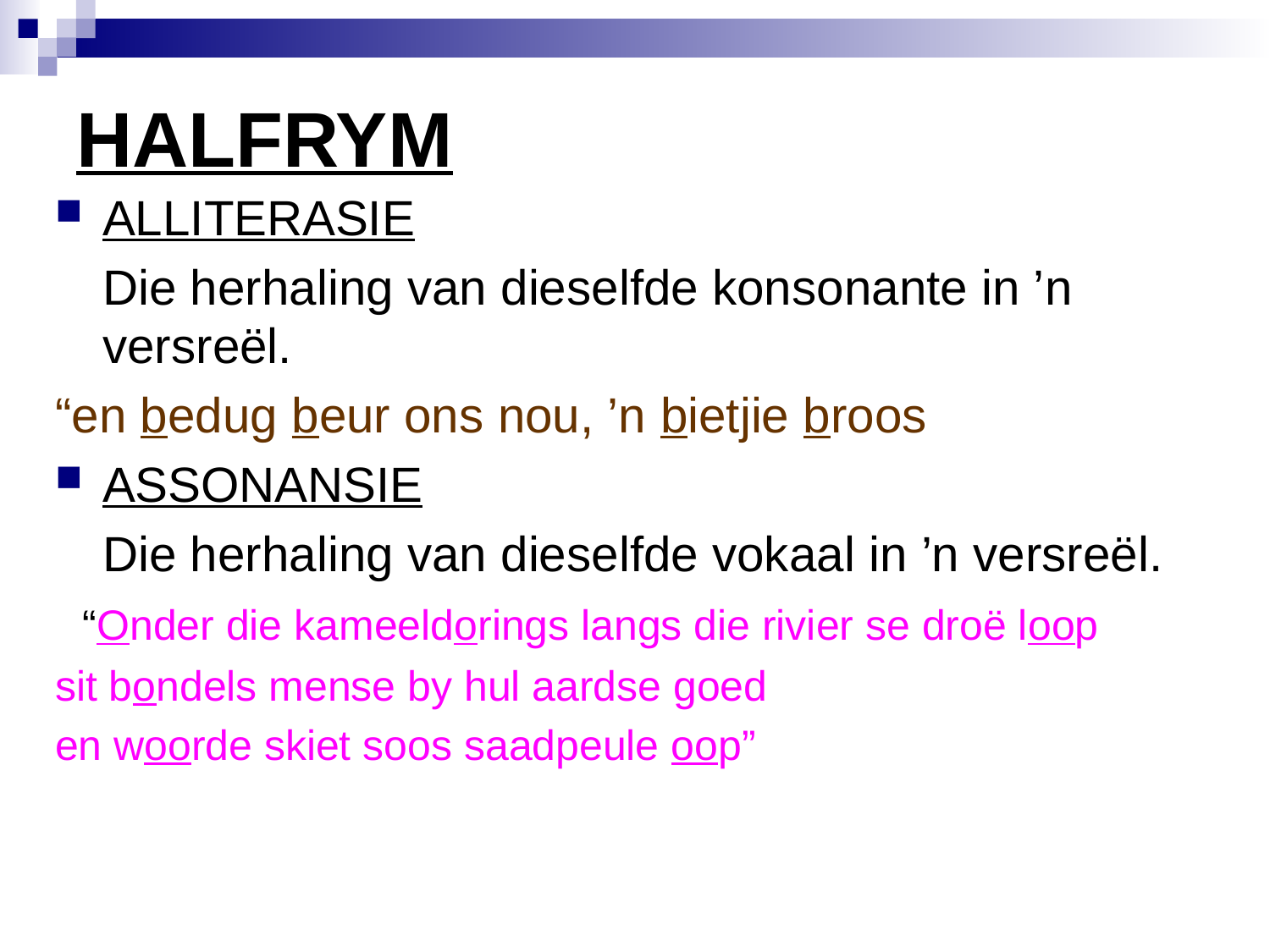

# HALFRYM
ALLITERASIE
	Die herhaling van dieselfde konsonante in ’n versreël.
“en bedug beur ons nou, ’n bietjie broos
ASSONANSIE
	Die herhaling van dieselfde vokaal in ’n versreël.
  “Onder die kameeldorings langs die rivier se droë loop
sit bondels mense by hul aardse goed
en woorde skiet soos saadpeule oop”